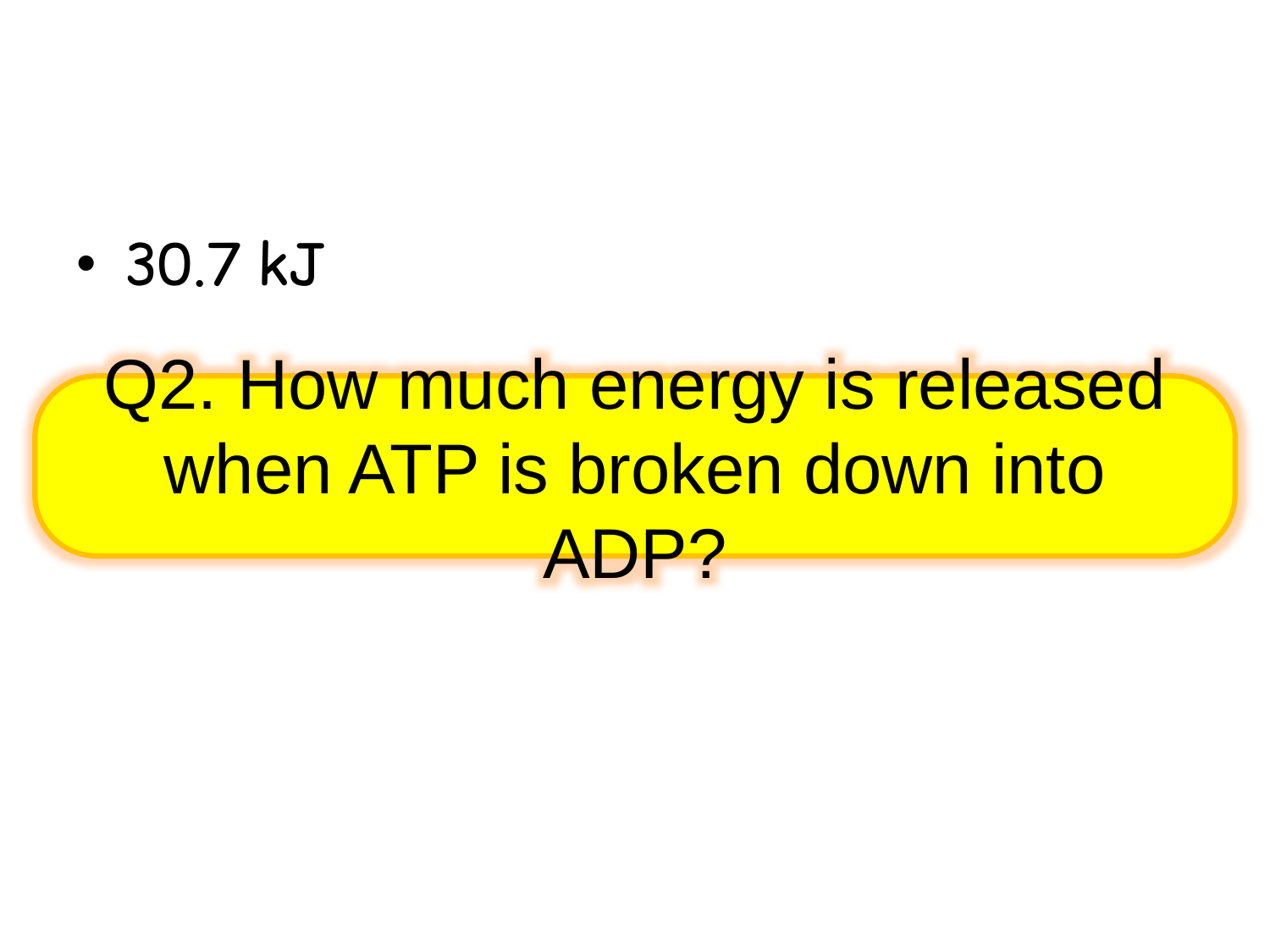

#
30.7 kJ
Q2. How much energy is released when ATP is broken down into ADP?